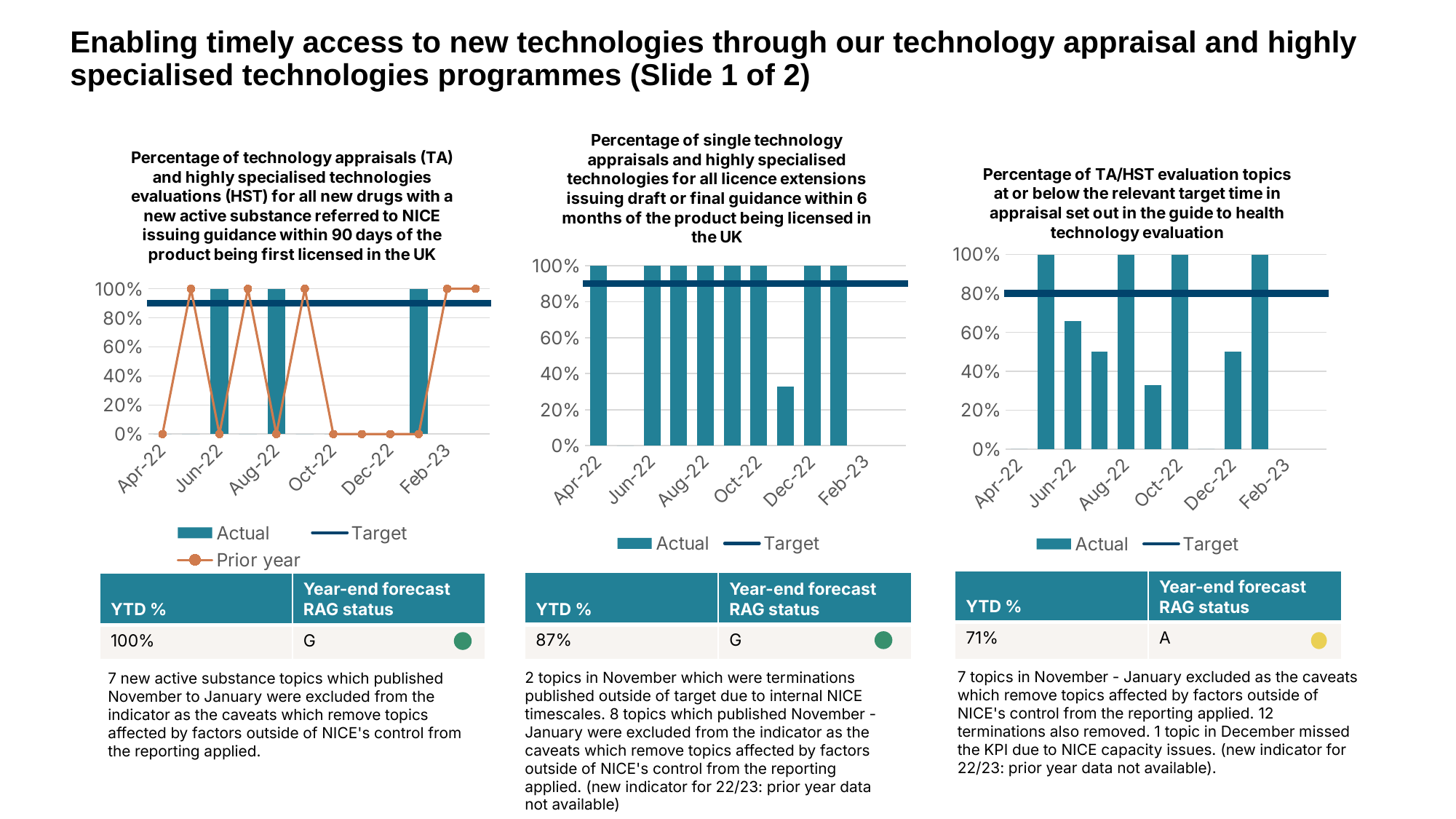

# Enabling timely access to new technologies through our technology appraisal and highly specialised technologies programmes (Slide 1 of 2)

### Chart: Percentage of single technology appraisals and highly specialised technologies for all licence extensions issuing draft or final guidance within 6 months of the product being licensed in the UK

| Category | Actual | Target |
|---|---|---|
| 44652 | 1.0 | 0.9 |
| 44682 | 0.0 | 0.9 |
| 44713 | 1.0 | 0.9 |
| 44743 | 1.0 | 0.9 |
| 44774 | 1.0 | 0.9 |
| 44805 | 1.0 | 0.9 |
| 44835 | 1.0 | 0.9 |
| 44866 | 0.33 | 0.9 |
| 44896 | 1.0 | 0.9 |
| 44927 | 1.0 | 0.9 |
| 44958 | None | 0.9 |
| 44986 | None | 0.9 |

### Chart: Percentage of technology appraisals (TA) and highly specialised technologies evaluations (HST) for all new drugs with a new active substance referred to NICE issuing guidance within 90 days of the product being first licensed in the UK

| Category | Actual | Target | Prior year |
|---|---|---|---|
| 44652 | 0.0 | 0.9 | 0.0 |
| 44682 | 0.0 | 0.9 | 1.0 |
| 44713 | 1.0 | 0.9 | 0.0 |
| 44743 | 0.0 | 0.9 | 1.0 |
| 44774 | 1.0 | 0.9 | 0.0 |
| 44805 | 0.0 | 0.9 | 1.0 |
| 44835 | 0.0 | 0.9 | 0.0 |
| 44866 | 0.0 | 0.9 | 0.0 |
| 44896 | 0.0 | 0.9 | 0.0 |
| 44927 | 1.0 | 0.9 | 0.0 |
| 44958 | None | 0.9 | 1.0 |
| 44986 | None | 0.9 | 1.0 |

### Chart: Percentage of TA/HST evaluation topics at or below the relevant target time in appraisal set out in the guide to health technology evaluation

| Category | Actual | Target |
|---|---|---|
| 44652 | 0.0 | 0.8 |
| 44682 | 1.0 | 0.8 |
| 44713 | 0.66 | 0.8 |
| 44743 | 0.5 | 0.8 |
| 44774 | 1.0 | 0.8 |
| 44805 | 0.33 | 0.8 |
| 44835 | 1.0 | 0.8 |
| 44866 | 0.0 | 0.8 |
| 44896 | 0.5 | 0.8 |
| 44927 | 1.0 | 0.8 |
| 44958 | None | 0.8 |
| 44986 | None | 0.8 |
| YTD % | Year-end forecast RAG status |
| --- | --- |
| 71% | A |
| YTD % | Year-end forecast RAG status |
| --- | --- |
| 87% | G |
| YTD % | Year-end forecast RAG status |
| --- | --- |
| 100% | G |

7 topics in November - January excluded as the caveats which remove topics affected by factors outside of NICE's control from the reporting applied. 12 terminations also removed. 1 topic in December missed the KPI due to NICE capacity issues. (new indicator for 22/23: prior year data not available).
2 topics in November which were terminations published outside of target due to internal NICE timescales. 8 topics which published November - January were excluded from the indicator as the caveats which remove topics affected by factors outside of NICE's control from the reporting applied. (new indicator for 22/23: prior year data not available)
7 new active substance topics which published November to January were excluded from the indicator as the caveats which remove topics affected by factors outside of NICE's control from the reporting applied.